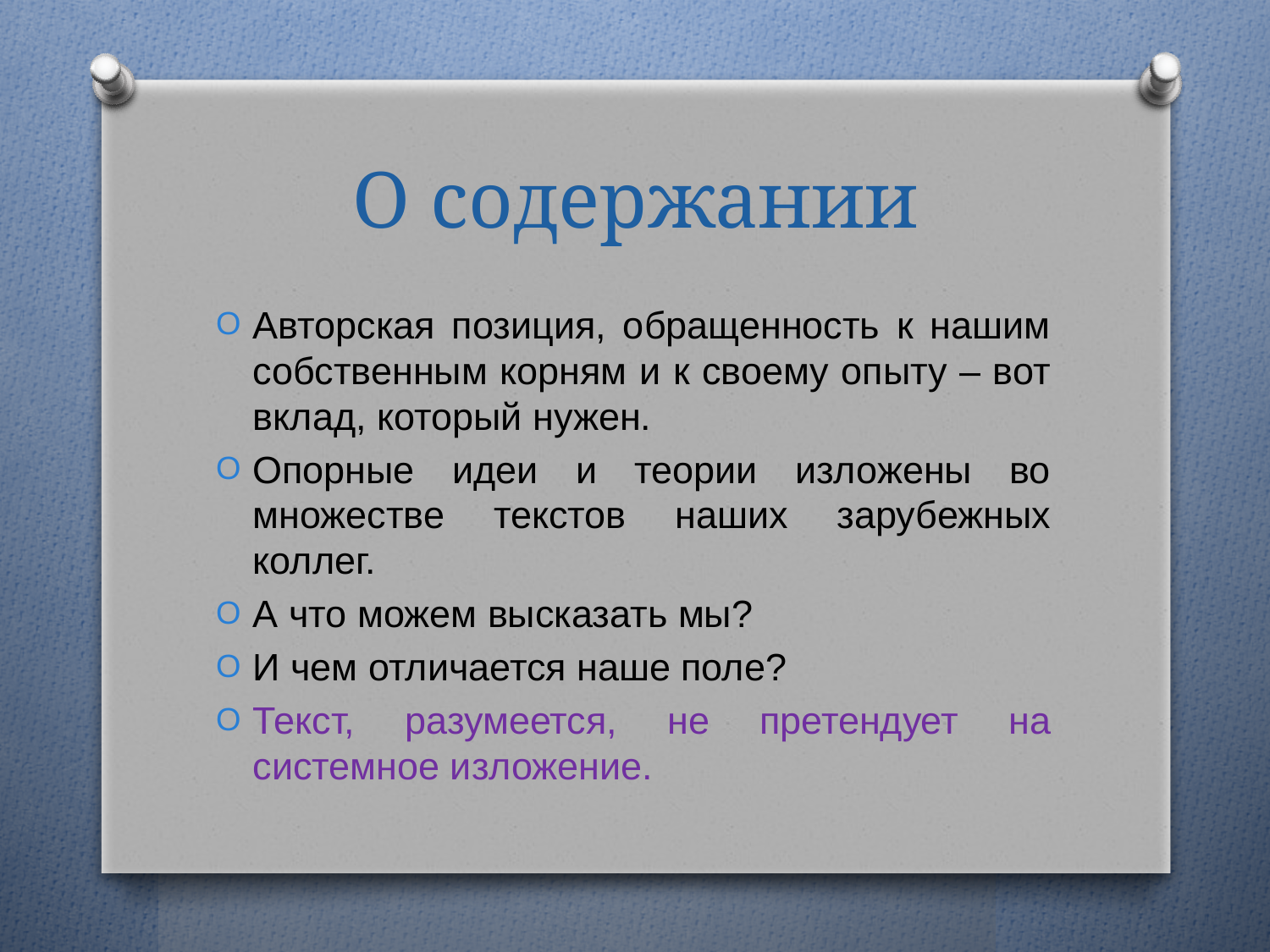

# О содержании
Авторская позиция, обращенность к нашим собственным корням и к своему опыту – вот вклад, который нужен.
Опорные идеи и теории изложены во множестве текстов наших зарубежных коллег.
А что можем высказать мы?
И чем отличается наше поле?
Текст, разумеется, не претендует на системное изложение.